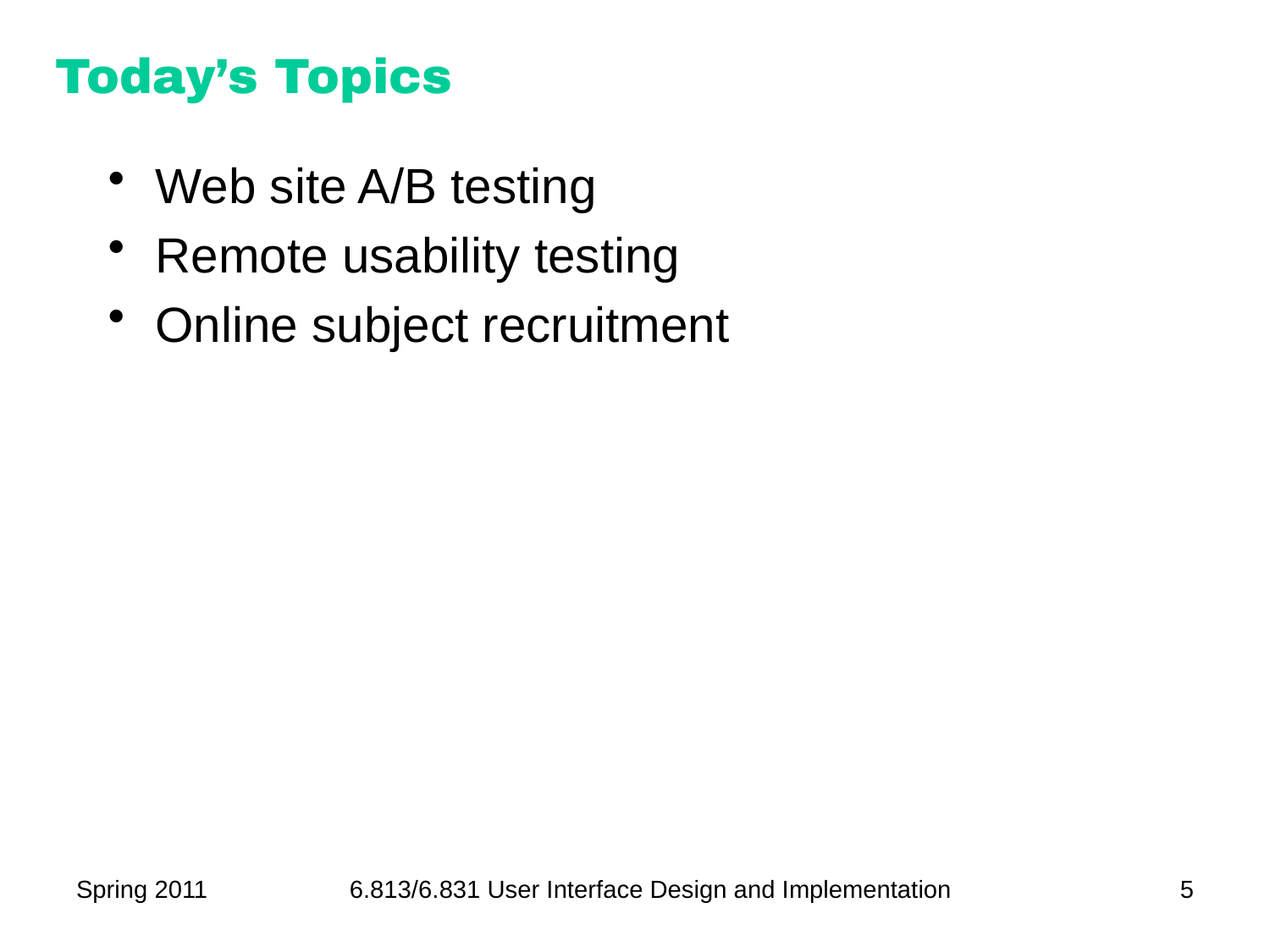

# Today’s Topics
Web site A/B testing
Remote usability testing
Online subject recruitment

Spring 2011
6.813/6.831 User Interface Design and Implementation
5